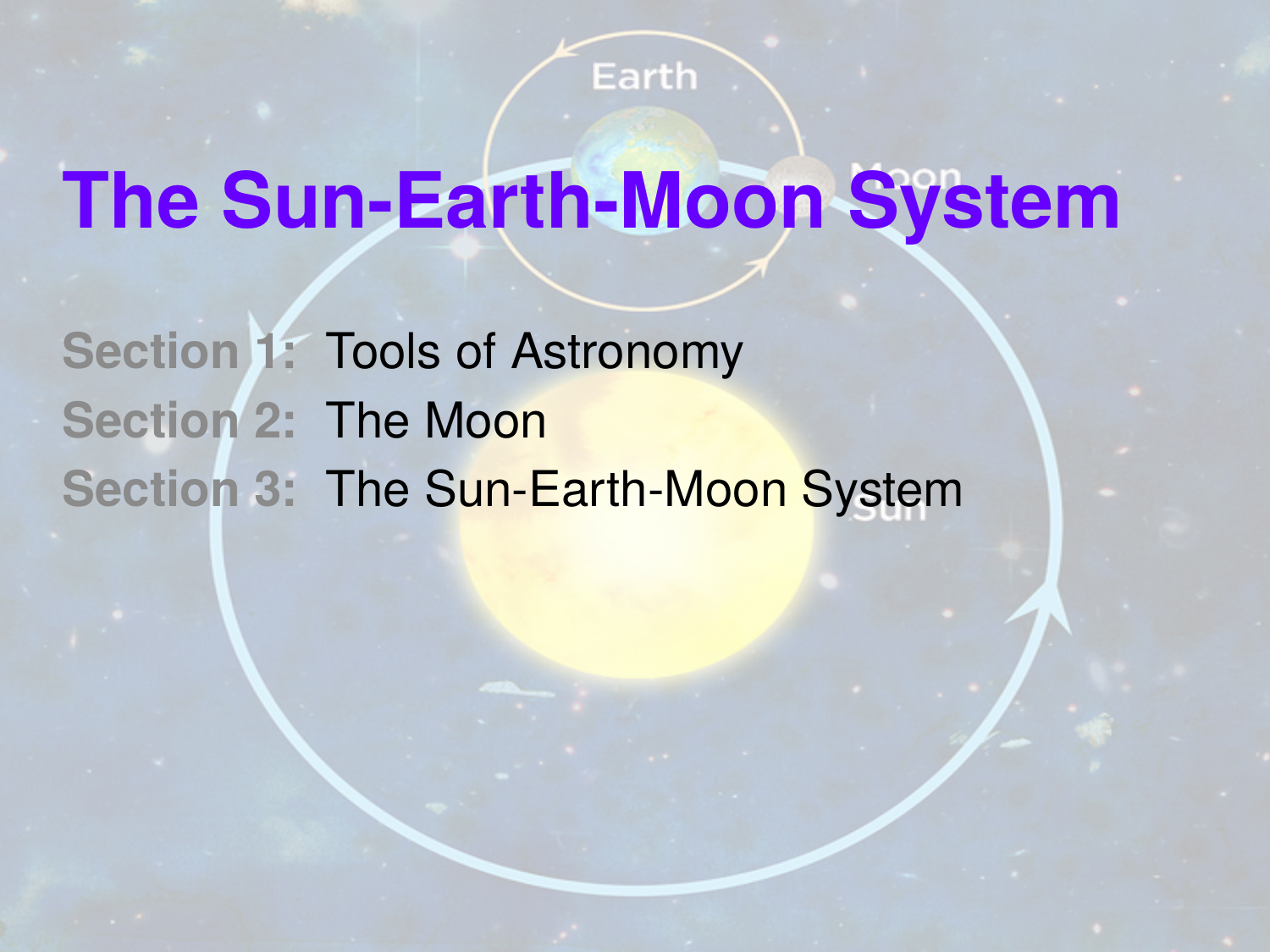

# The Sun-Earth-Moon System
Section 1:  Tools of Astronomy
Section 2:  The Moon
Section 3:  The Sun-Earth-Moon System